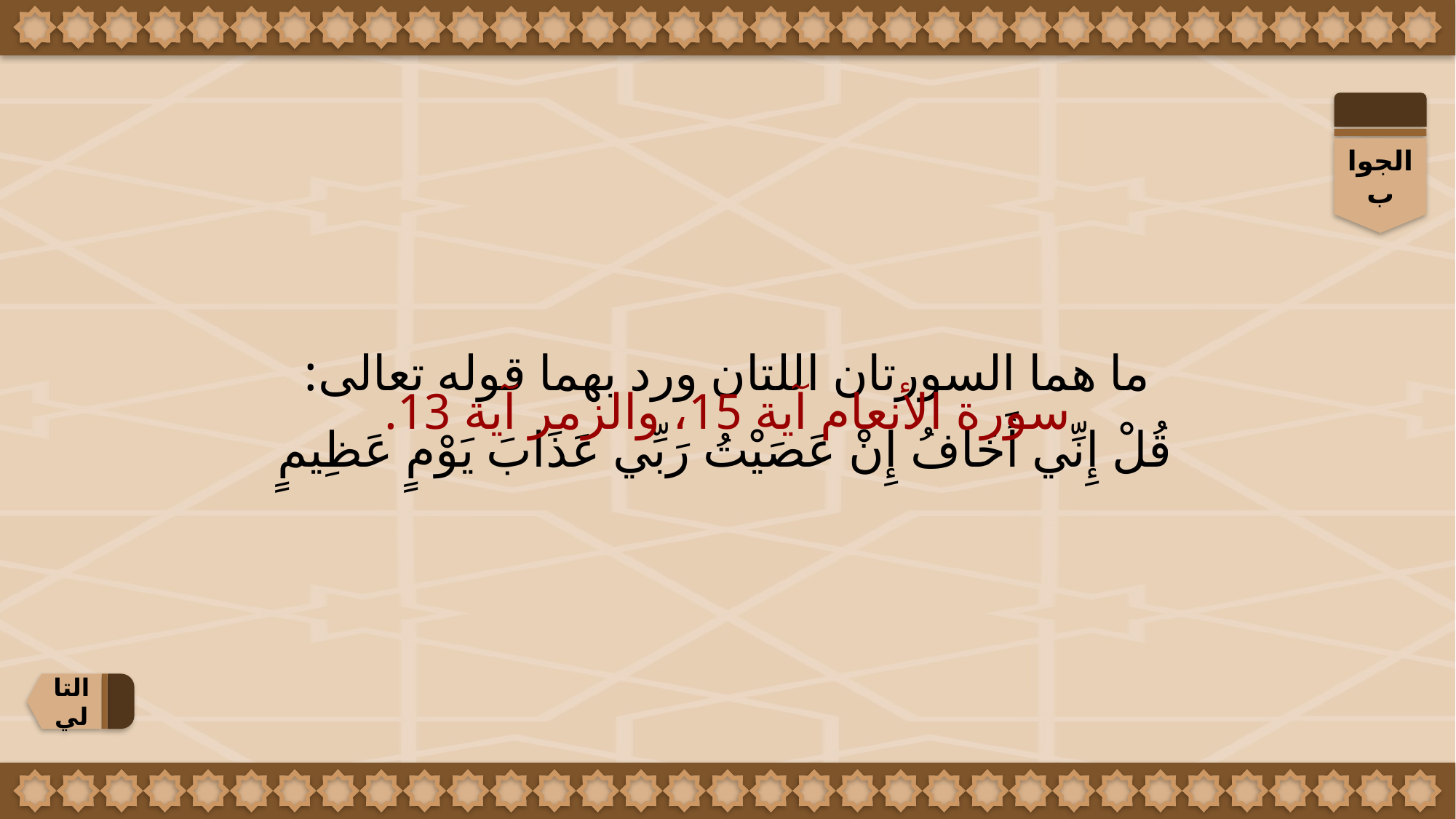

الجواب
ما هما السورتان اللتان ورد بهما قوله تعالى:
قُلْ إِنِّي أَخَافُ إِنْ عَصَيْتُ رَبِّي عَذَابَ يَوْمٍ عَظِيمٍ
سورة الأنعام آية 15، والزمر آية 13.

التالي